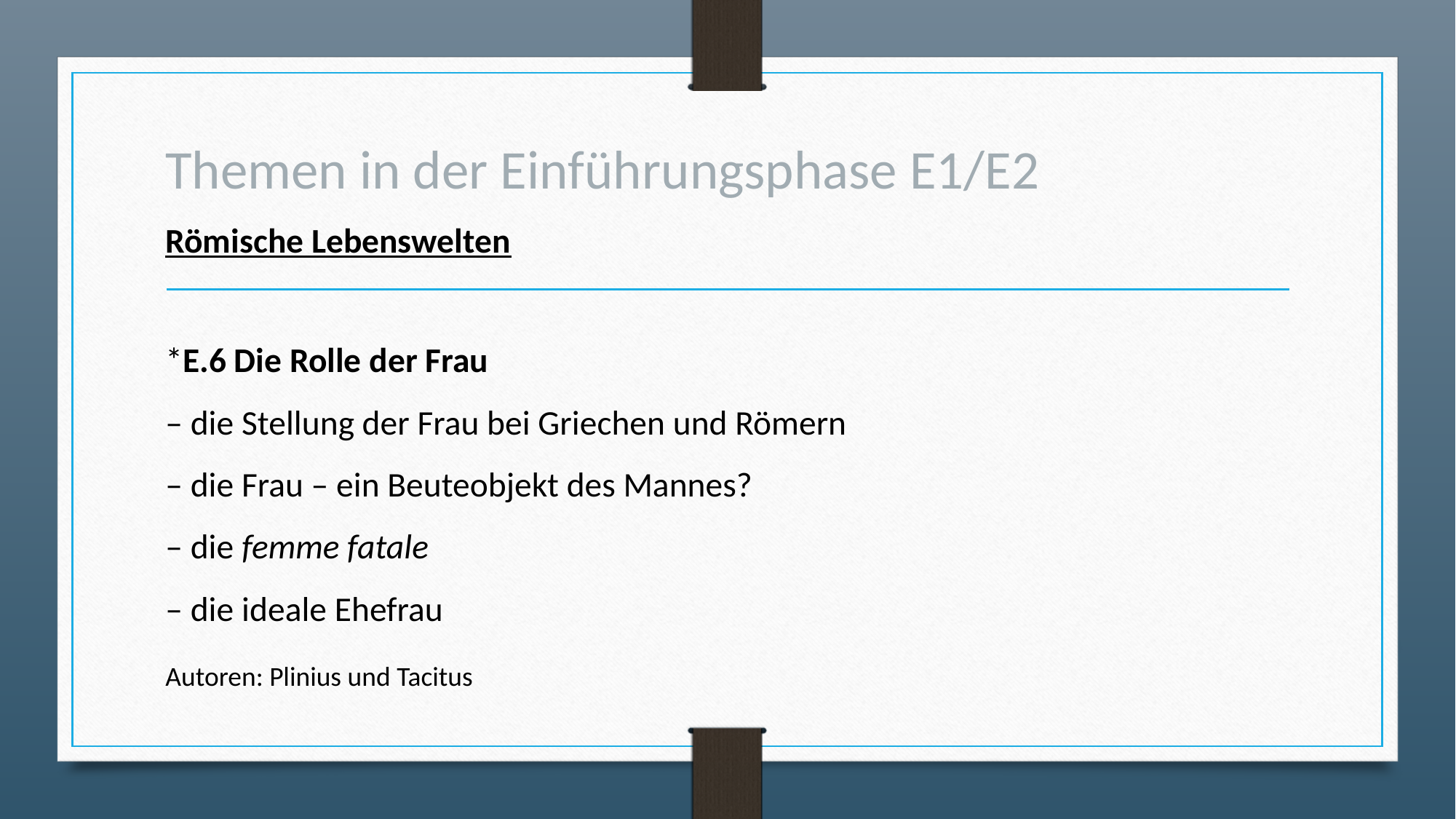

# Themen in der Einführungsphase E1/E2
Römische Lebenswelten
*E.6 Die Rolle der Frau
– die Stellung der Frau bei Griechen und Römern
– die Frau – ein Beuteobjekt des Mannes?
– die femme fatale
– die ideale Ehefrau
Autoren: Plinius und Tacitus